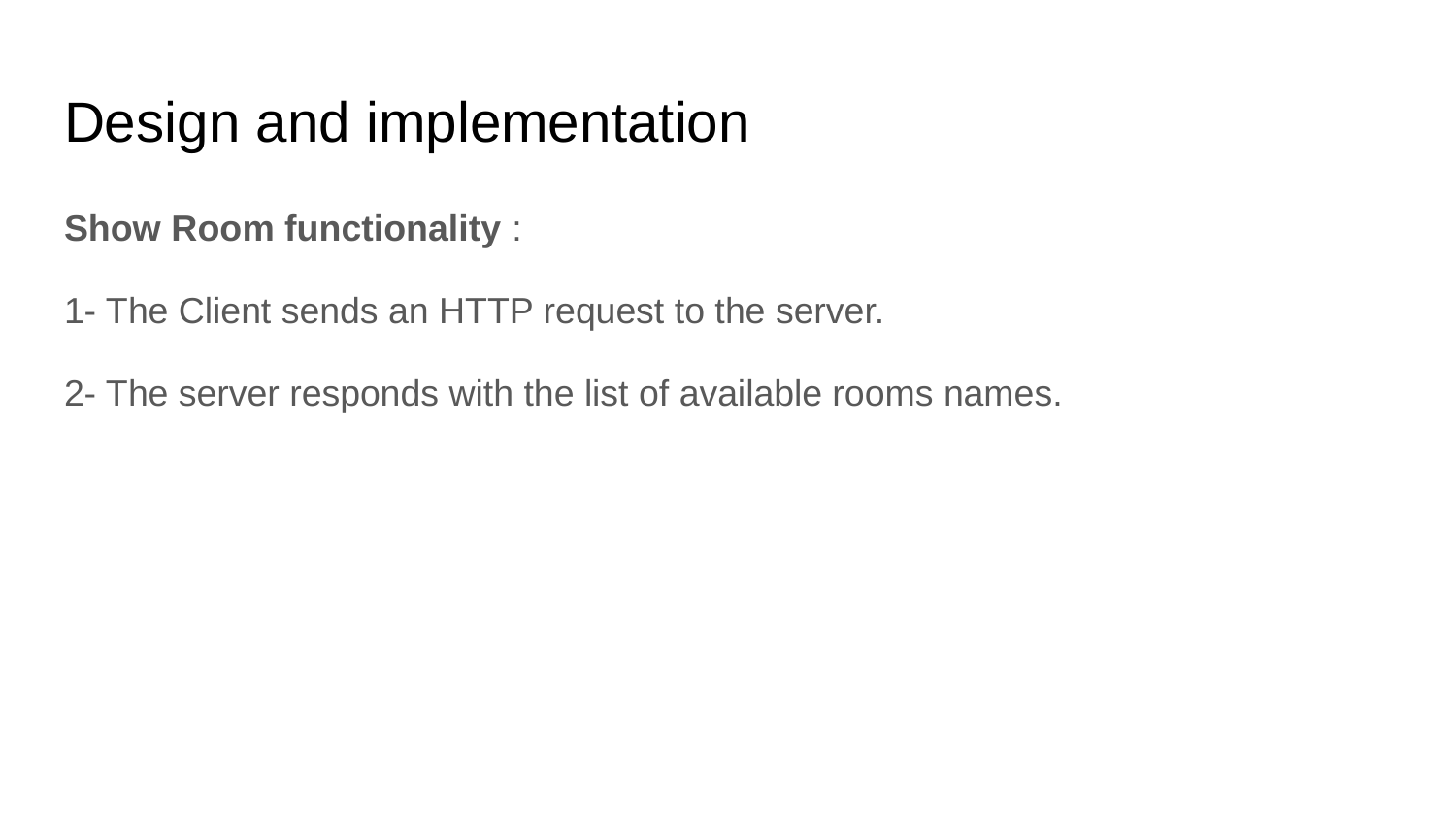

# Design and implementation

Show Room functionality :
1- The Client sends an HTTP request to the server.
2- The server responds with the list of available rooms names.